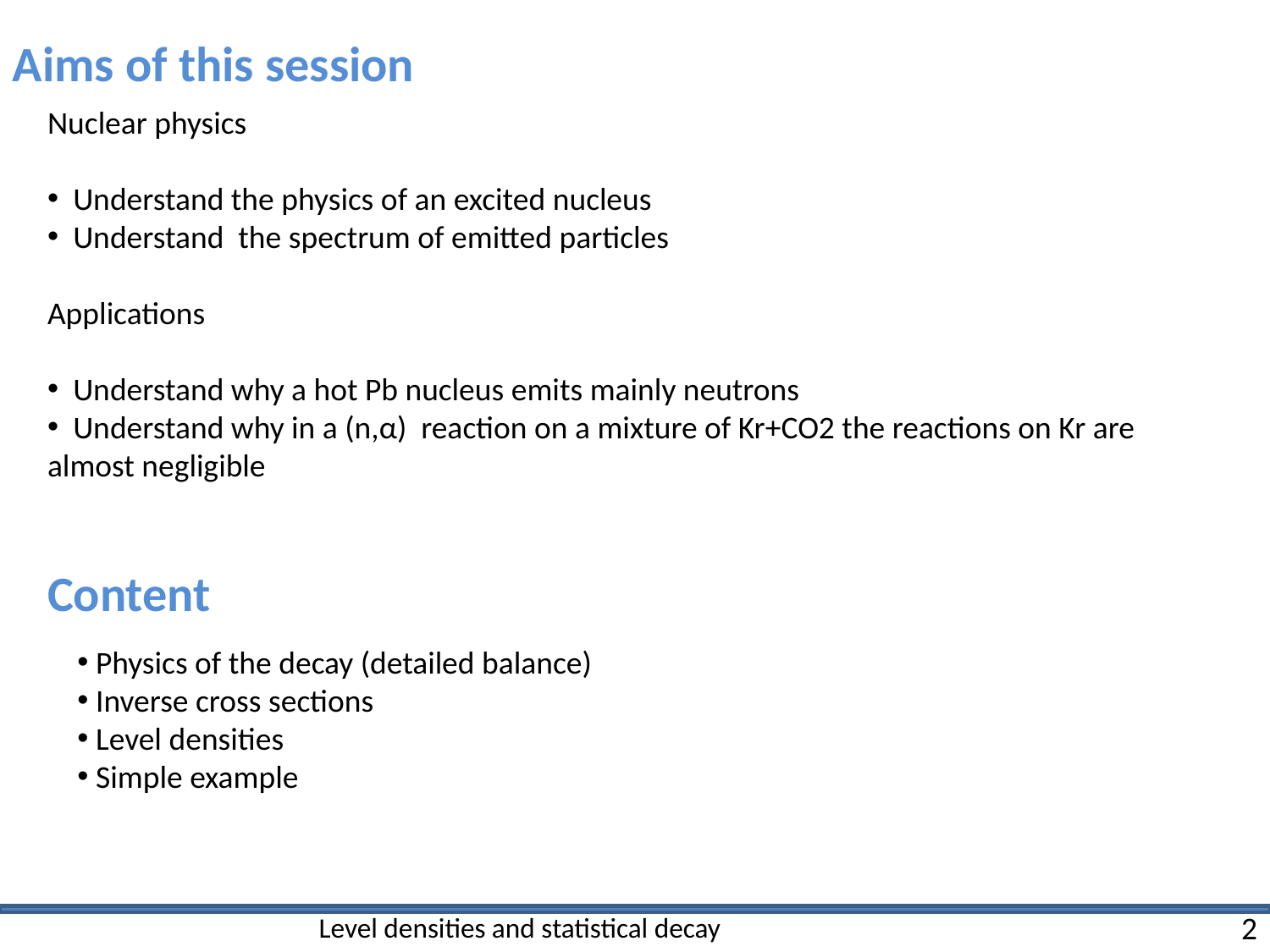

Aims of this session
Nuclear physics

  Understand the physics of an excited nucleus
  Understand  the spectrum of emitted particles

Applications

  Understand why a hot Pb nucleus emits mainly neutrons
  Understand why in a (n,α)  reaction on a mixture of Kr+CO2 the reactions on Kr are     almost negligible

Content
 Physics of the decay (detailed balance)
 Inverse cross sections
 Level densities
 Simple example
Level densities and statistical decay
2